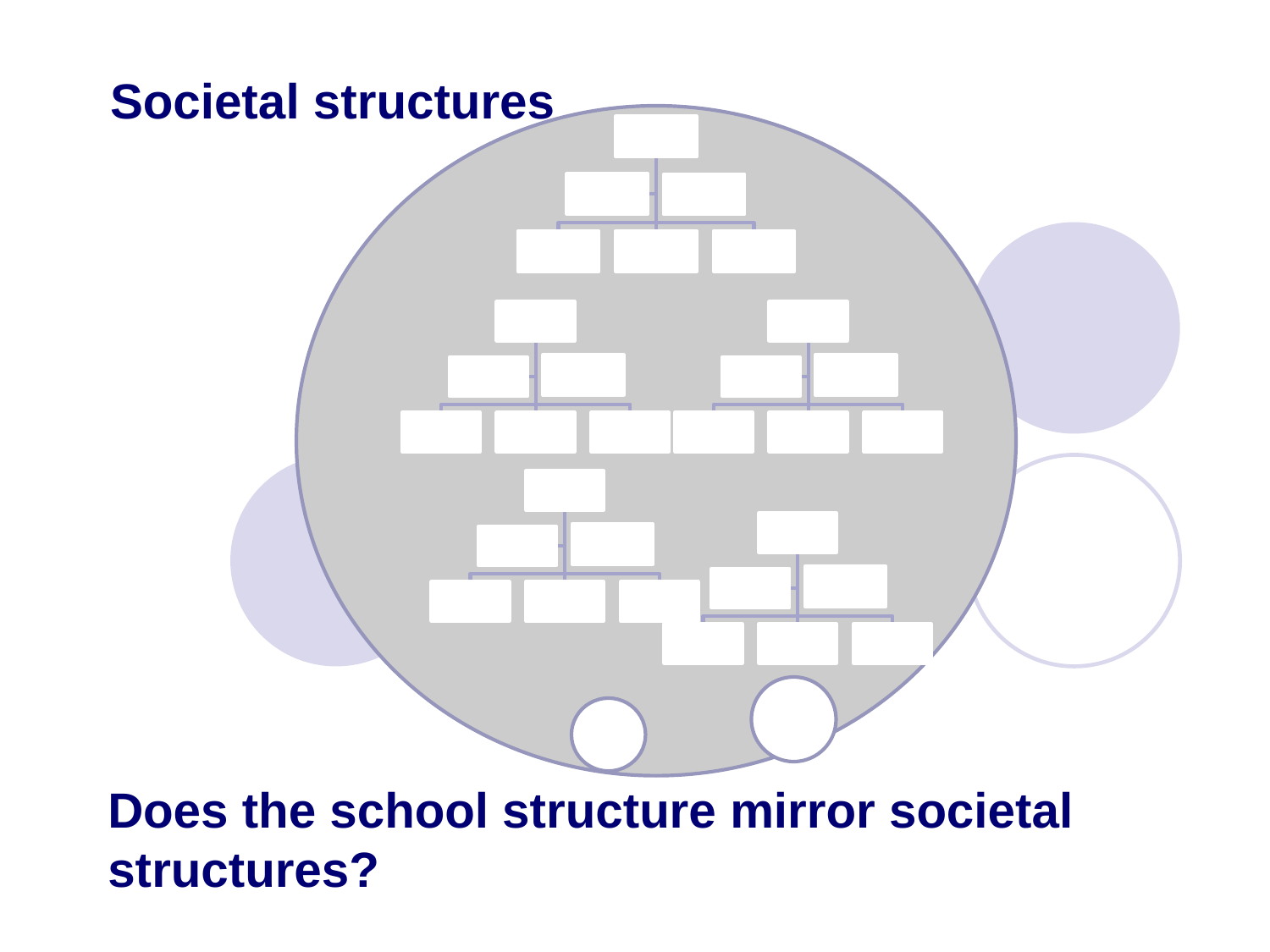

Societal structures

Does the school structure mirror societal structures?